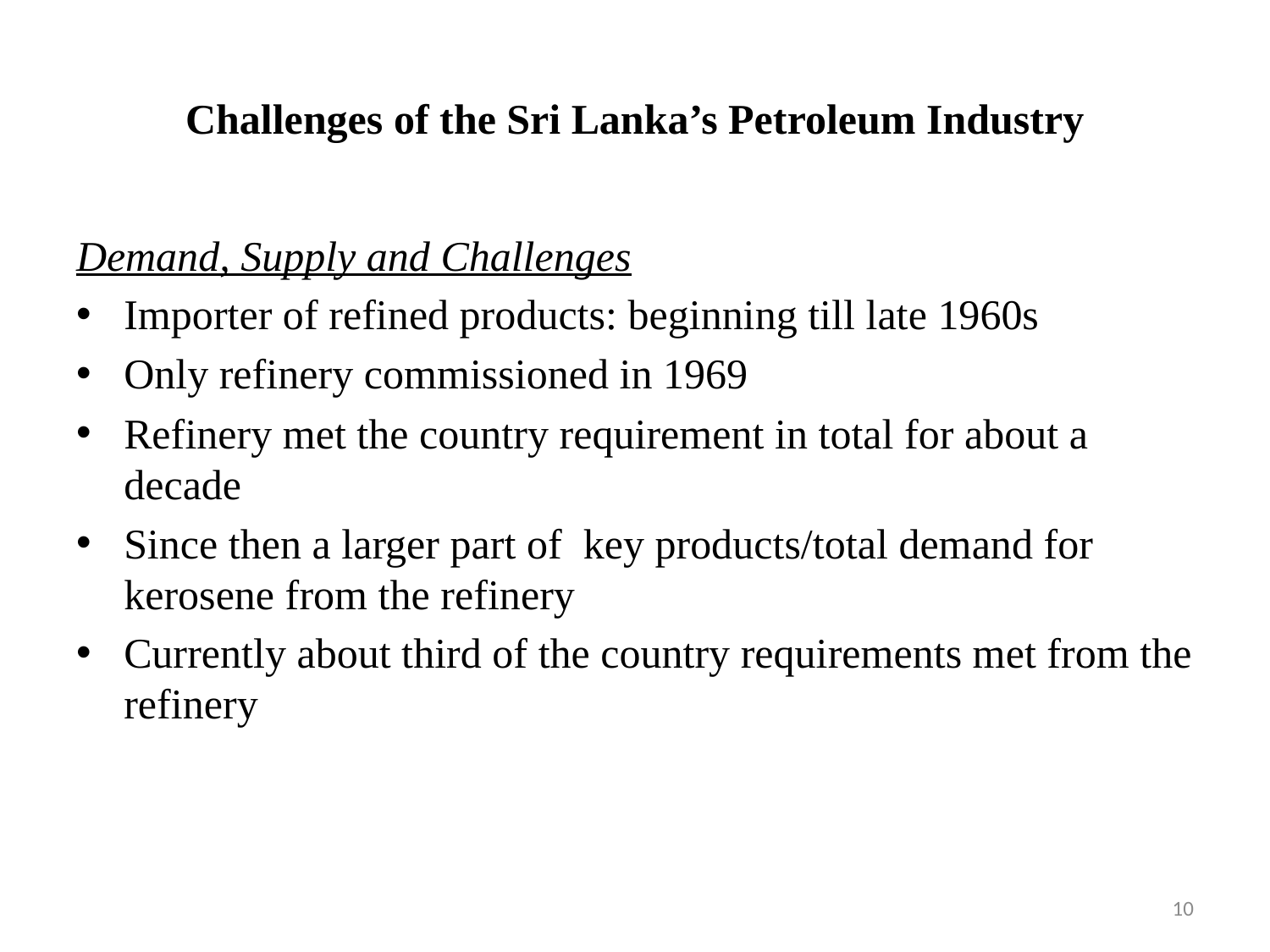

# Challenges of the Sri Lanka’s Petroleum Industry
Demand, Supply and Challenges
Importer of refined products: beginning till late 1960s
Only refinery commissioned in 1969
Refinery met the country requirement in total for about a decade
Since then a larger part of  key products/total demand for kerosene from the refinery
Currently about third of the country requirements met from the refinery
10